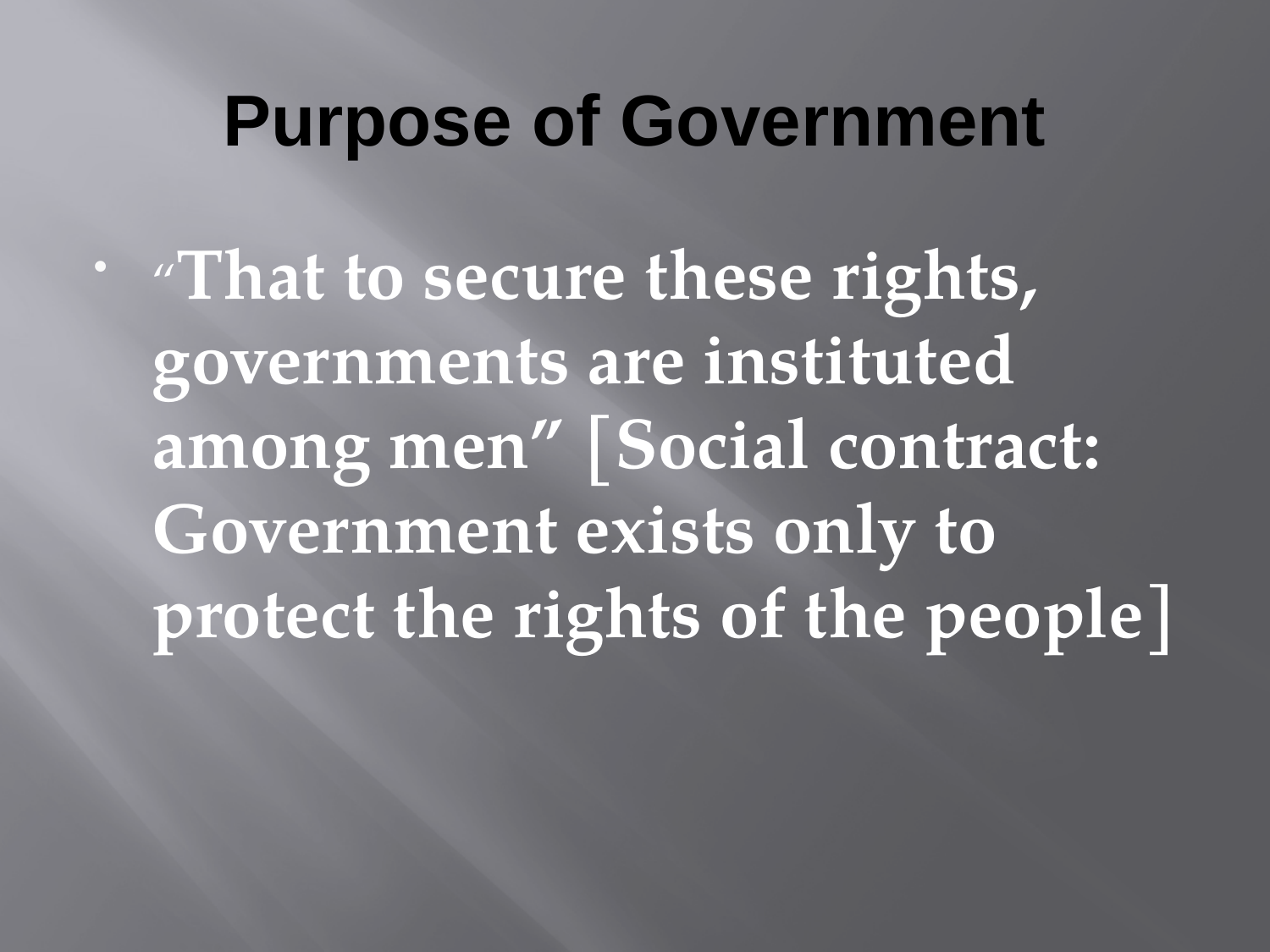

# Purpose of Government
“That to secure these rights, governments are instituted among men” [Social contract: Government exists only to protect the rights of the people]